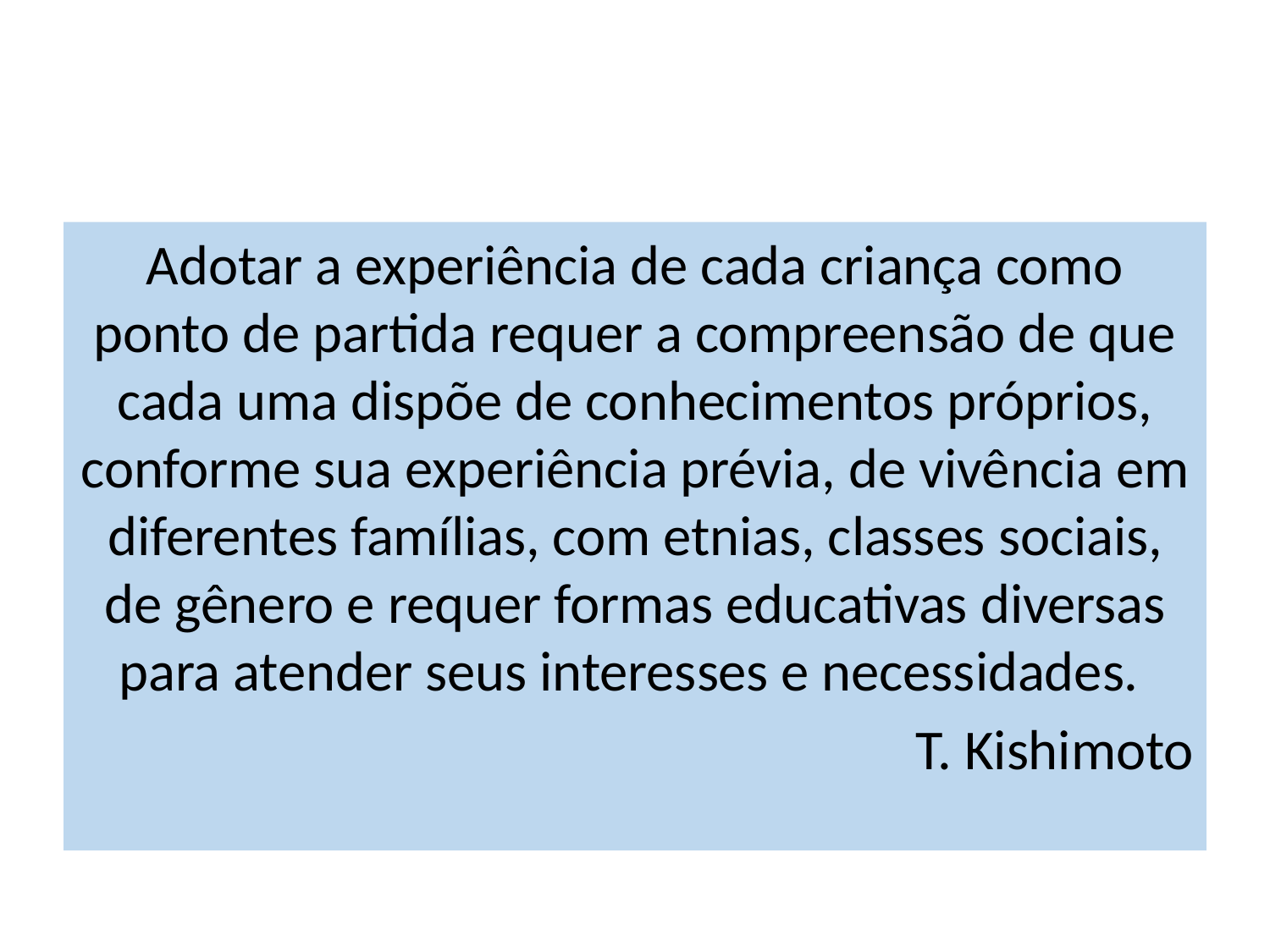

#
Adotar a experiência de cada criança como ponto de partida requer a compreensão de que cada uma dispõe de conhecimentos próprios, conforme sua experiência prévia, de vivência em diferentes famílias, com etnias, classes sociais, de gênero e requer formas educativas diversas para atender seus interesses e necessidades.
T. Kishimoto